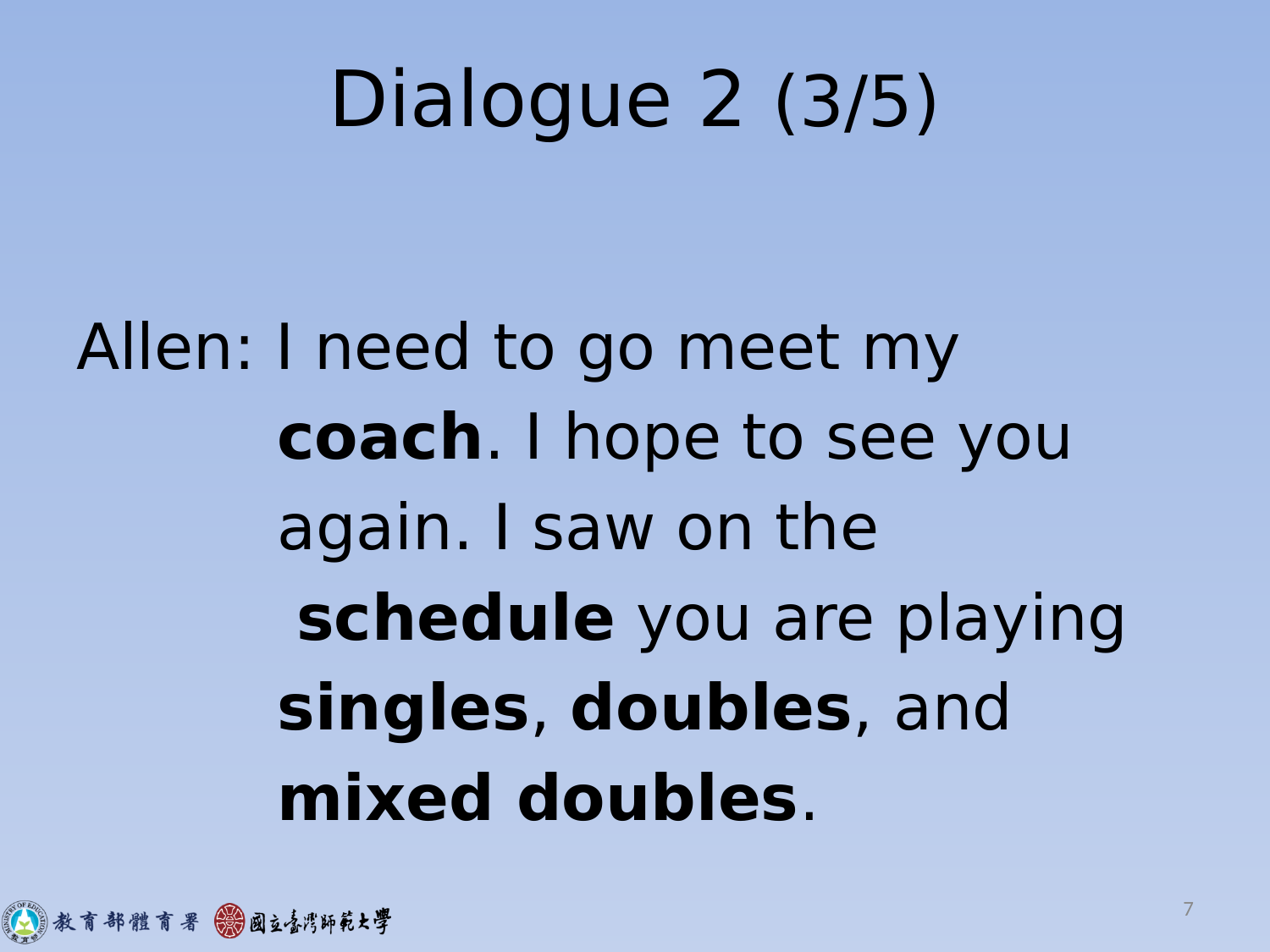

# Dialogue 2 (3/5)

Allen: I need to go meet my
          coach. I hope to see you
          again. I saw on the
          schedule you are playing
          singles, doubles, and
          mixed doubles.

7